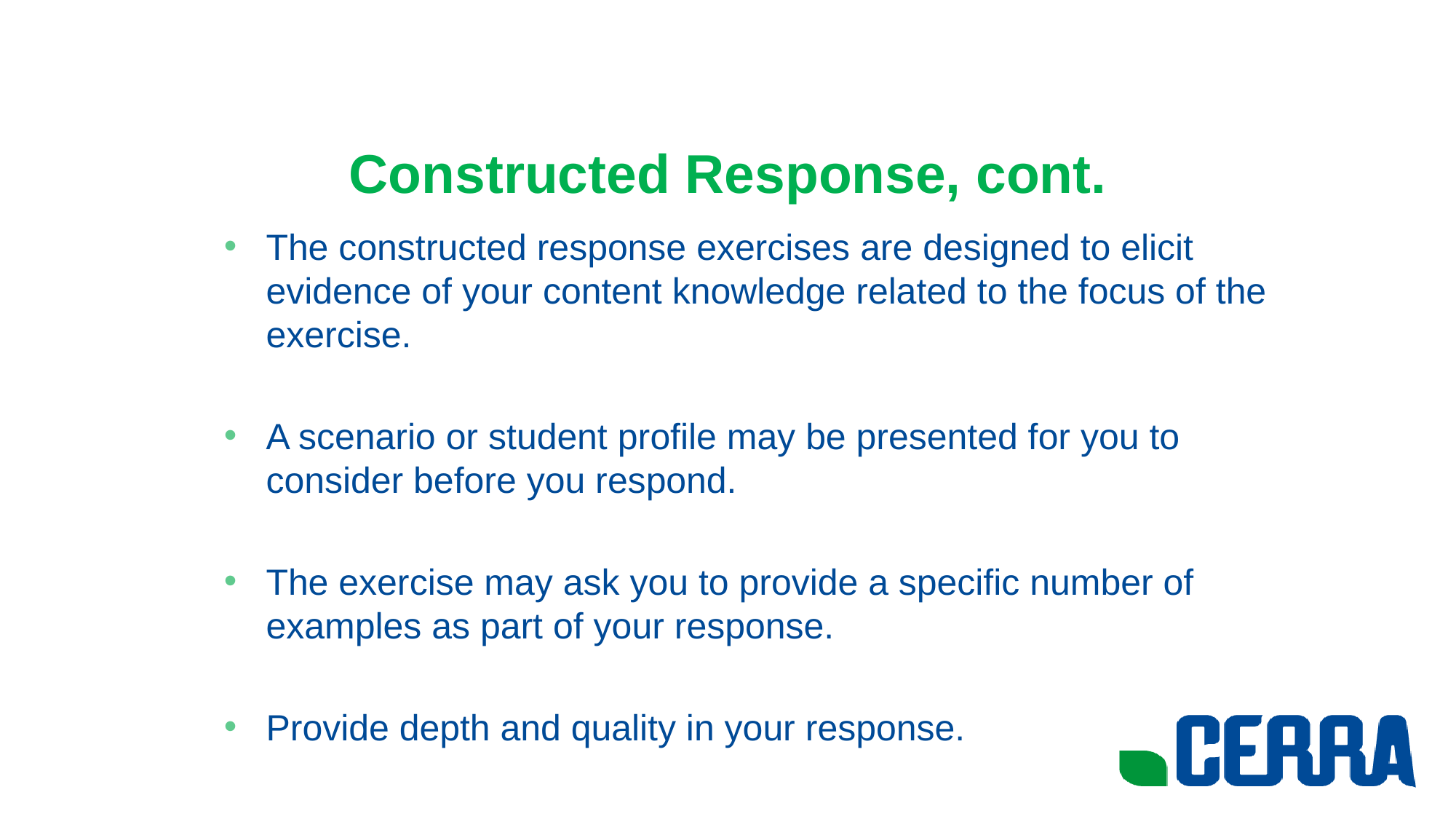

# Constructed Response, cont.
The constructed response exercises are designed to elicit evidence of your content knowledge related to the focus of the exercise.

A scenario or student profile may be presented for you to consider before you respond.

The exercise may ask you to provide a specific number of examples as part of your response.

Provide depth and quality in your response.